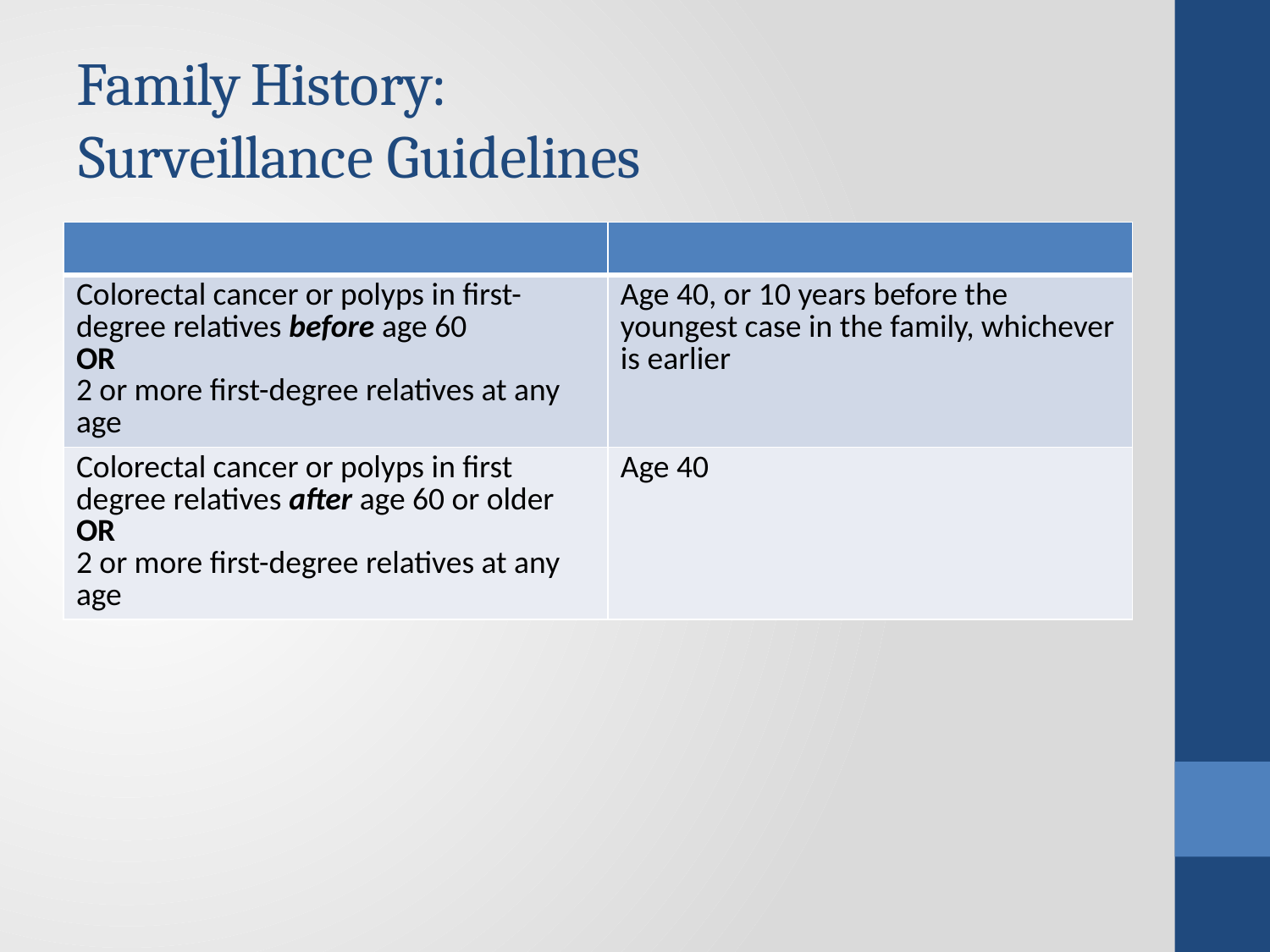

# Family History: Surveillance Guidelines
|  |  |
| --- | --- |
| Colorectal cancer or polyps in first-degree relatives before age 60 OR 2 or more first-degree relatives at any age | Age 40, or 10 years before the youngest case in the family, whichever is earlier |
| Colorectal cancer or polyps in first degree relatives after age 60 or older OR 2 or more first-degree relatives at any age | Age 40 |